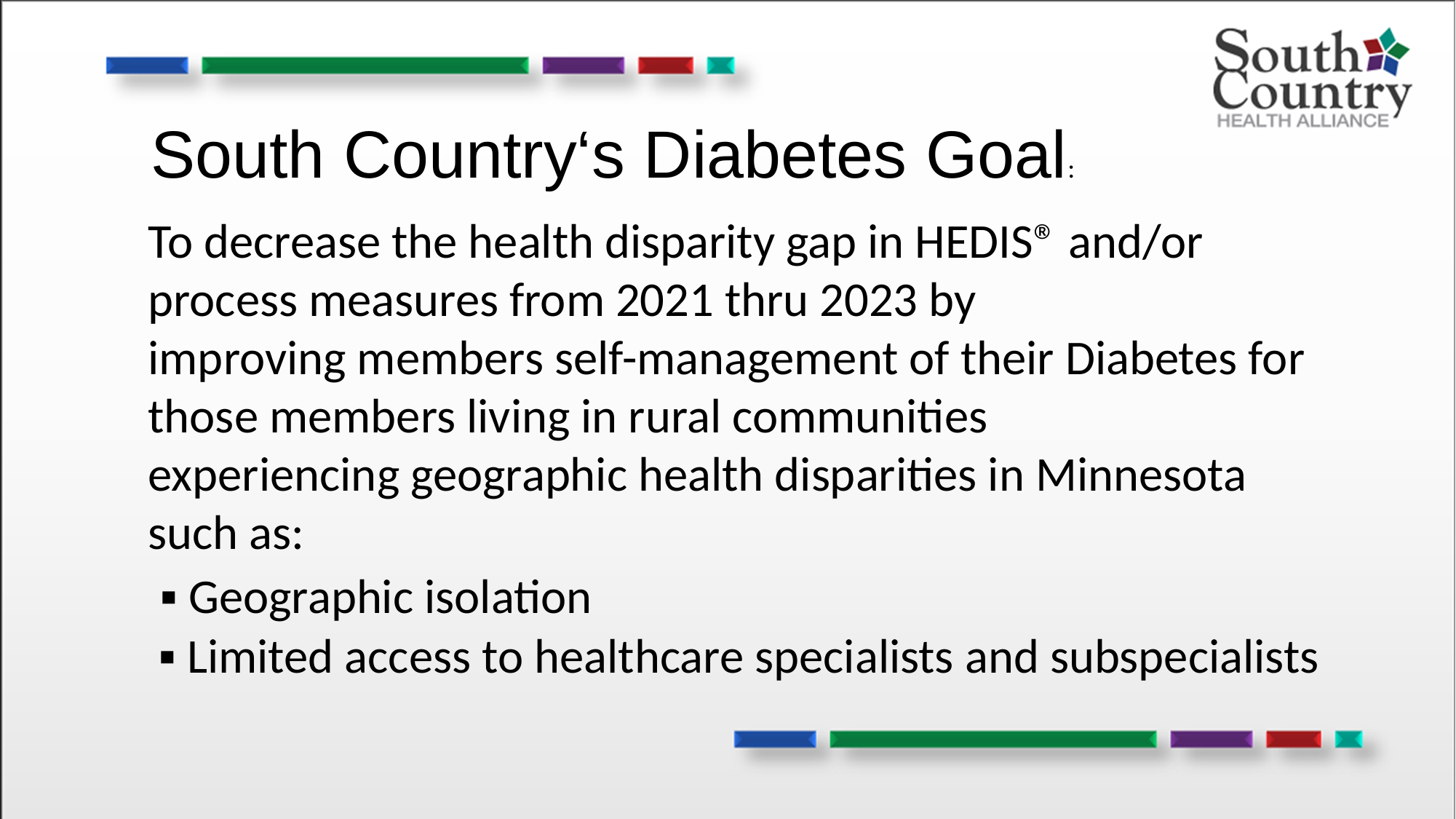

South Country‘s Diabetes Goal:
# To decrease the health disparity gap in HEDIS® and/or process measures from 2021 thru 2023 by improving members self-management of their Diabetes for those members living in rural communities experiencing geographic health disparities in Minnesota such as: ▪ Geographic isolation ▪ Limited access to healthcare specialists and subspecialists